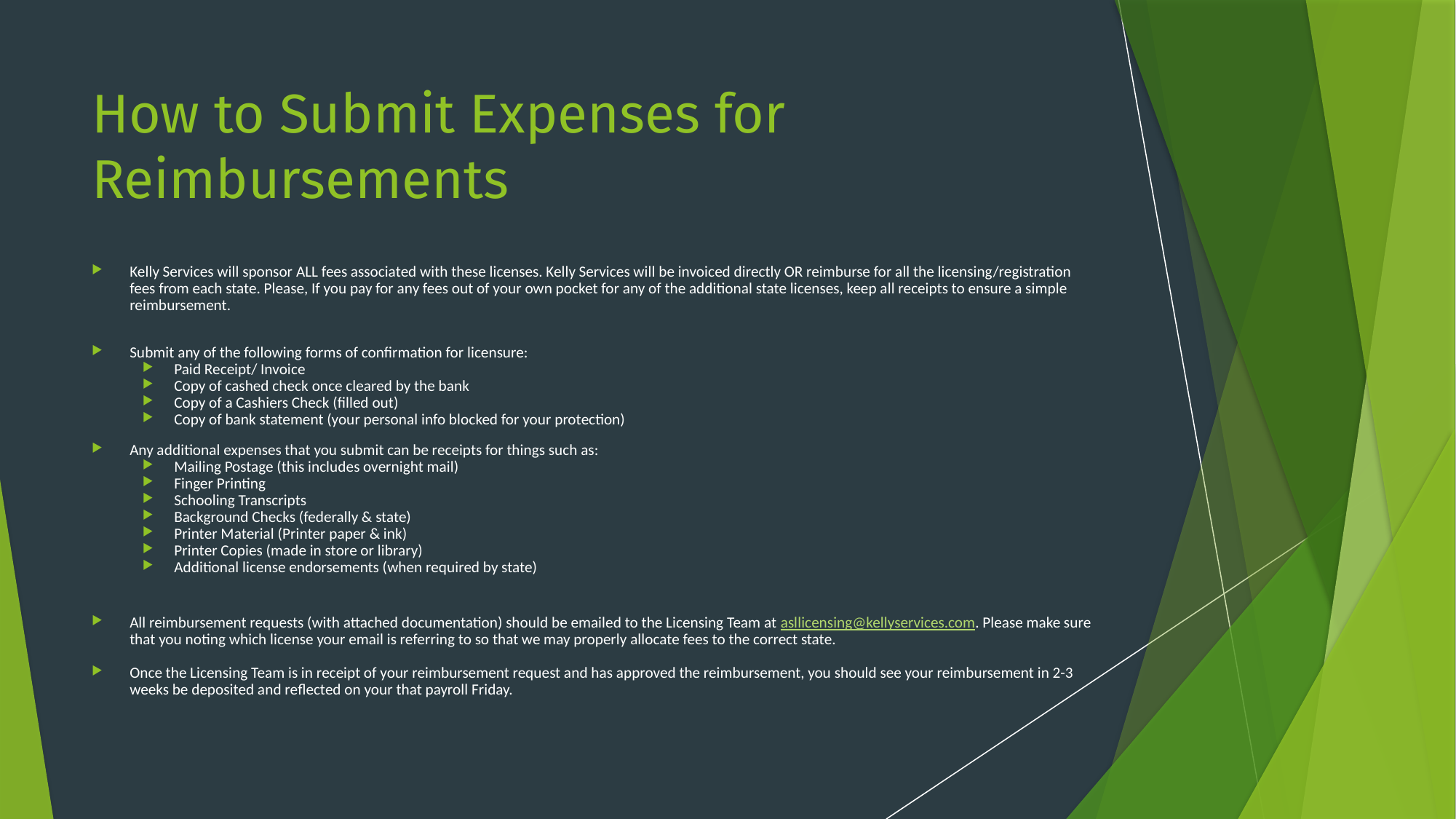

# How to Submit Expenses for Reimbursements
Kelly Services will sponsor ALL fees associated with these licenses. Kelly Services will be invoiced directly OR reimburse for all the licensing/registration fees from each state. Please, If you pay for any fees out of your own pocket for any of the additional state licenses, keep all receipts to ensure a simple reimbursement.

Submit any of the following forms of confirmation for licensure:
Paid Receipt/ Invoice
Copy of cashed check once cleared by the bank
Copy of a Cashiers Check (filled out)
Copy of bank statement (your personal info blocked for your protection)
Any additional expenses that you submit can be receipts for things such as:
Mailing Postage (this includes overnight mail)
Finger Printing
Schooling Transcripts
Background Checks (federally & state)
Printer Material (Printer paper & ink)
Printer Copies (made in store or library)
Additional license endorsements (when required by state)

All reimbursement requests (with attached documentation) should be emailed to the Licensing Team at asllicensing@kellyservices.com. Please make sure that you noting which license your email is referring to so that we may properly allocate fees to the correct state.

Once the Licensing Team is in receipt of your reimbursement request and has approved the reimbursement, you should see your reimbursement in 2-3 weeks be deposited and reflected on your that payroll Friday.